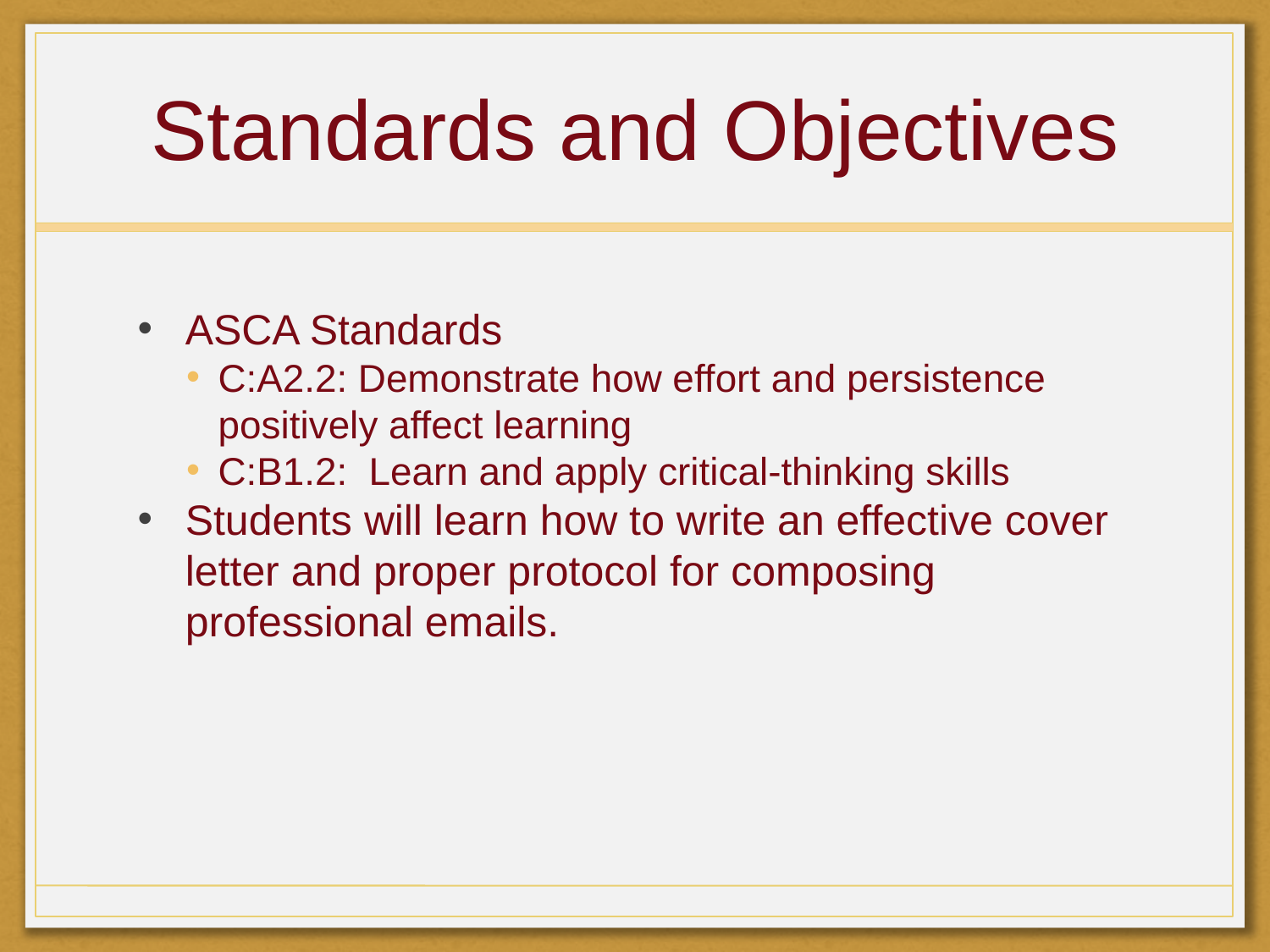

# Standards and Objectives
ASCA Standards
C:A2.2: Demonstrate how effort and persistence positively affect learning
C:B1.2:  Learn and apply critical-thinking skills
Students will learn how to write an effective cover letter and proper protocol for composing professional emails.